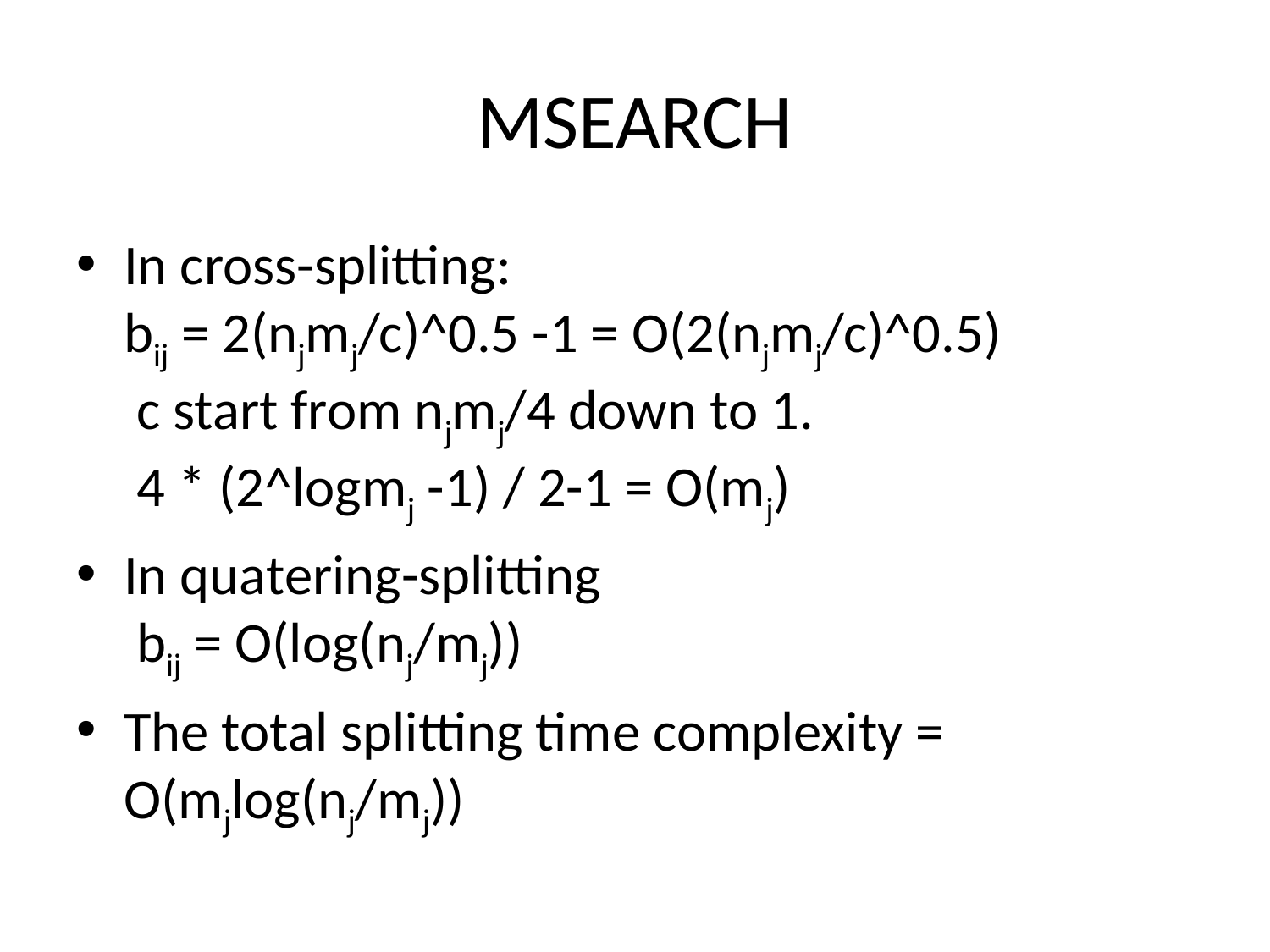

# MSEARCH
In cross-splitting:
bij = 2(njmj/c)^0.5 -1 = O(2(njmj/c)^0.5)
 c start from njmj/4 down to 1.
 4 * (2^logmj -1) / 2-1 = O(mj)
In quatering-splitting
 bij = O(log(nj/mj))
The total splitting time complexity = O(mjlog(nj/mj))